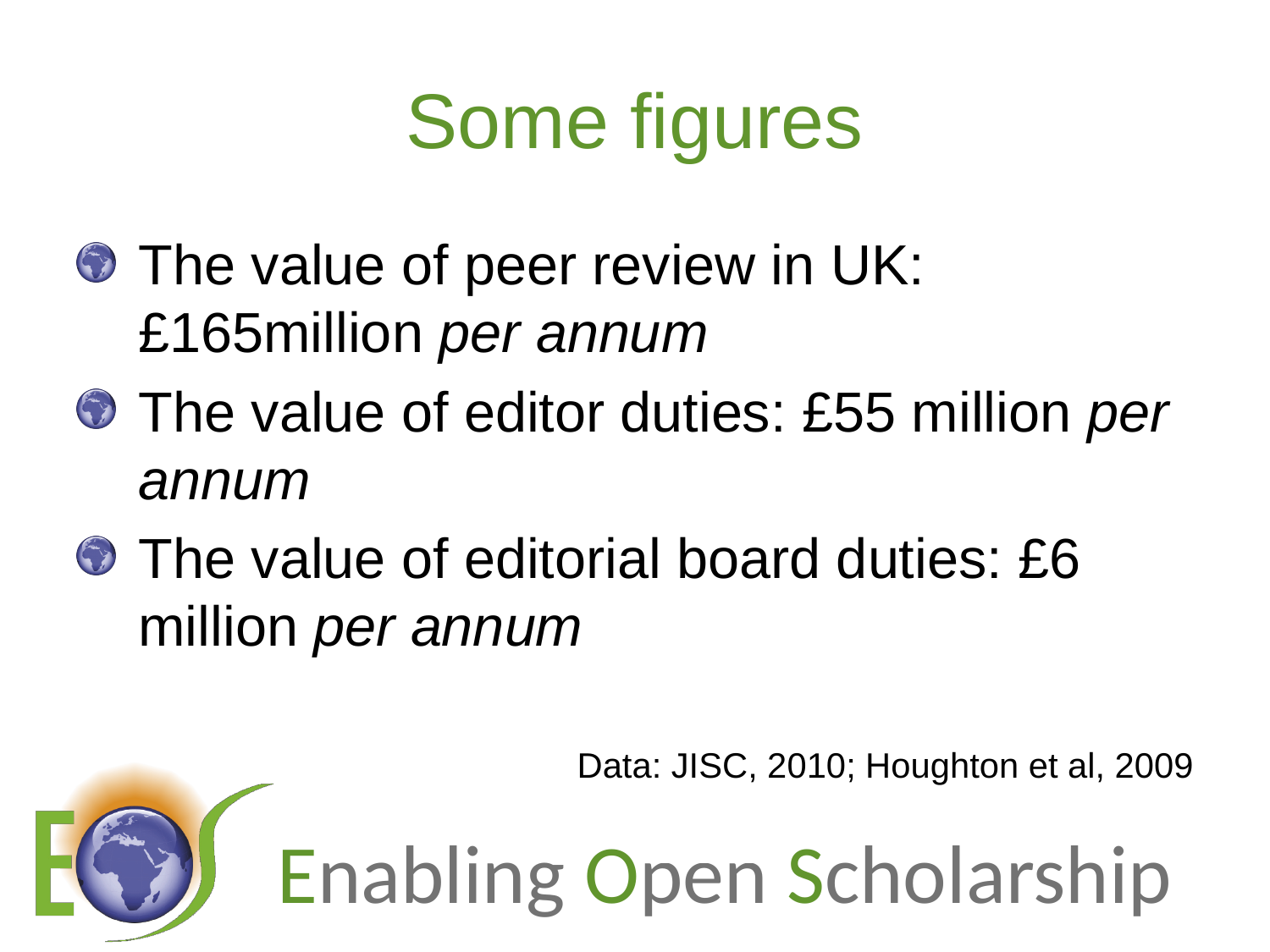

# Some figures
The value of peer review in UK: £165million per annum
The value of editor duties: £55 million per annum
The value of editorial board duties: £6 million per annum

Data: JISC, 2010; Houghton et al, 2009